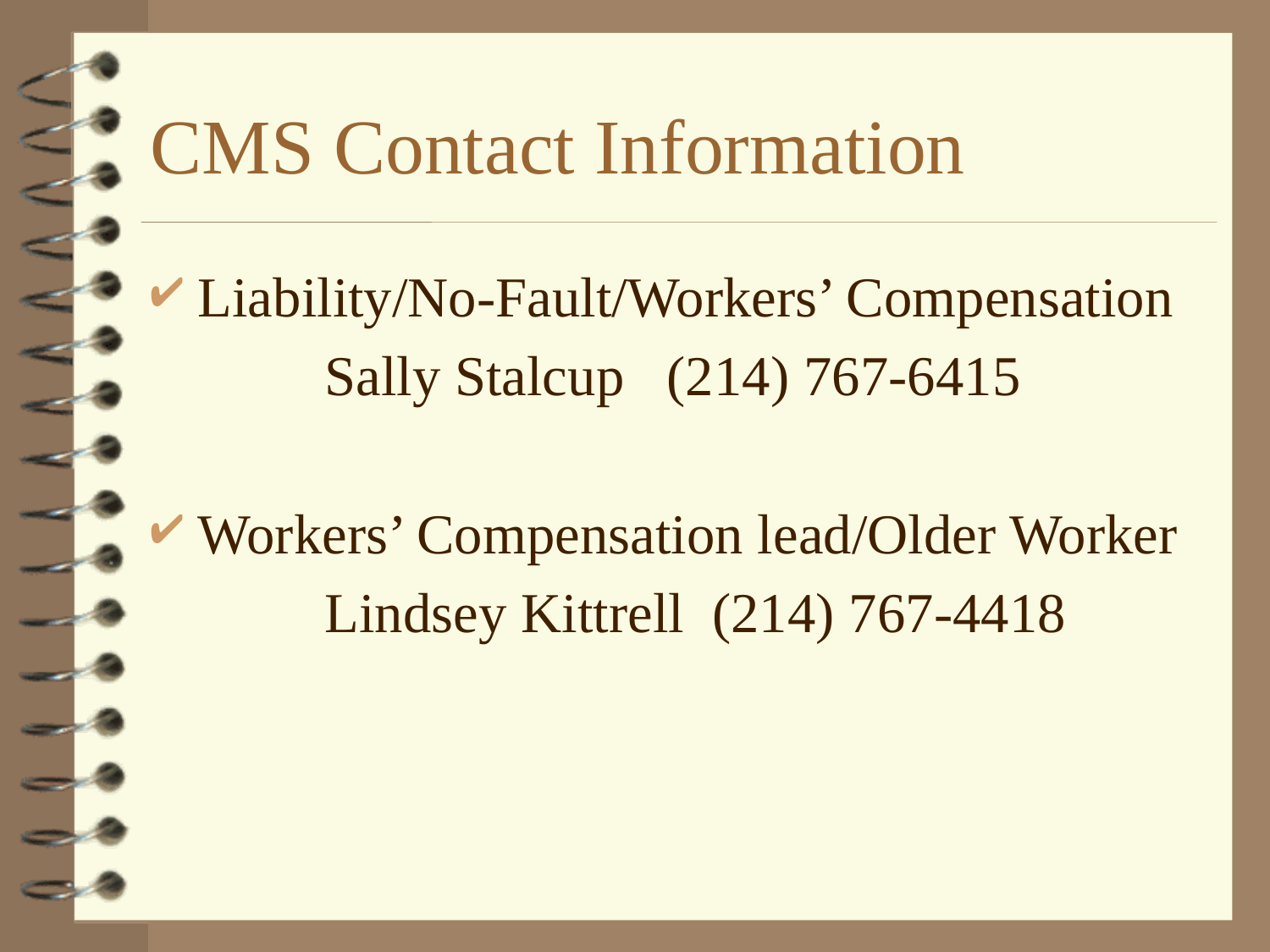

# CMS Contact Information
Liability/No-Fault/Workers’ Compensation
		Sally Stalcup   (214) 767-6415

Workers’ Compensation lead/Older Worker
		Lindsey Kittrell  (214) 767-4418